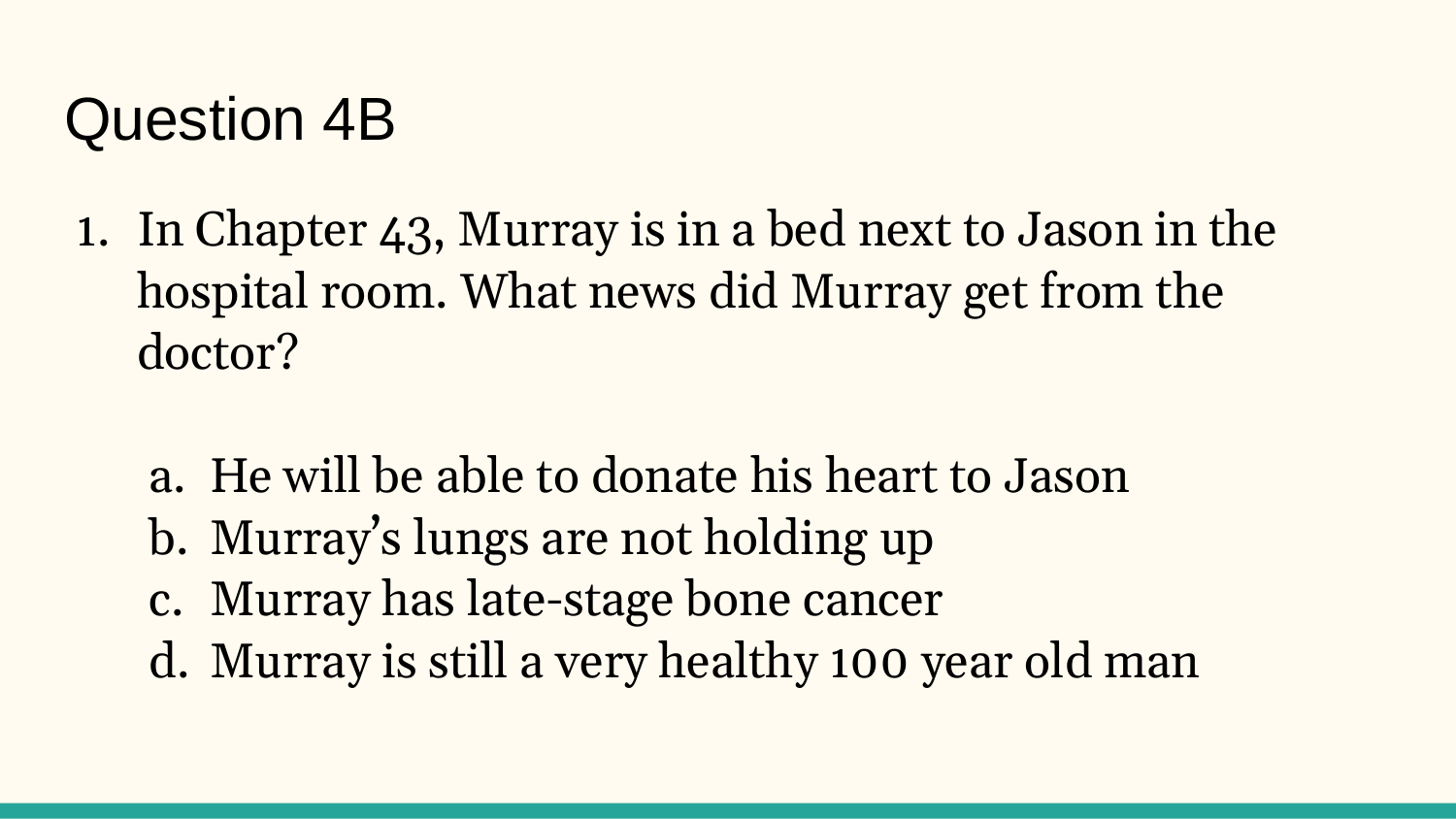

# Question 4B
In Chapter 43, Murray is in a bed next to Jason in the hospital room. What news did Murray get from the doctor?

He will be able to donate his heart to Jason
Murray’s lungs are not holding up
Murray has late-stage bone cancer
Murray is still a very healthy 100 year old man